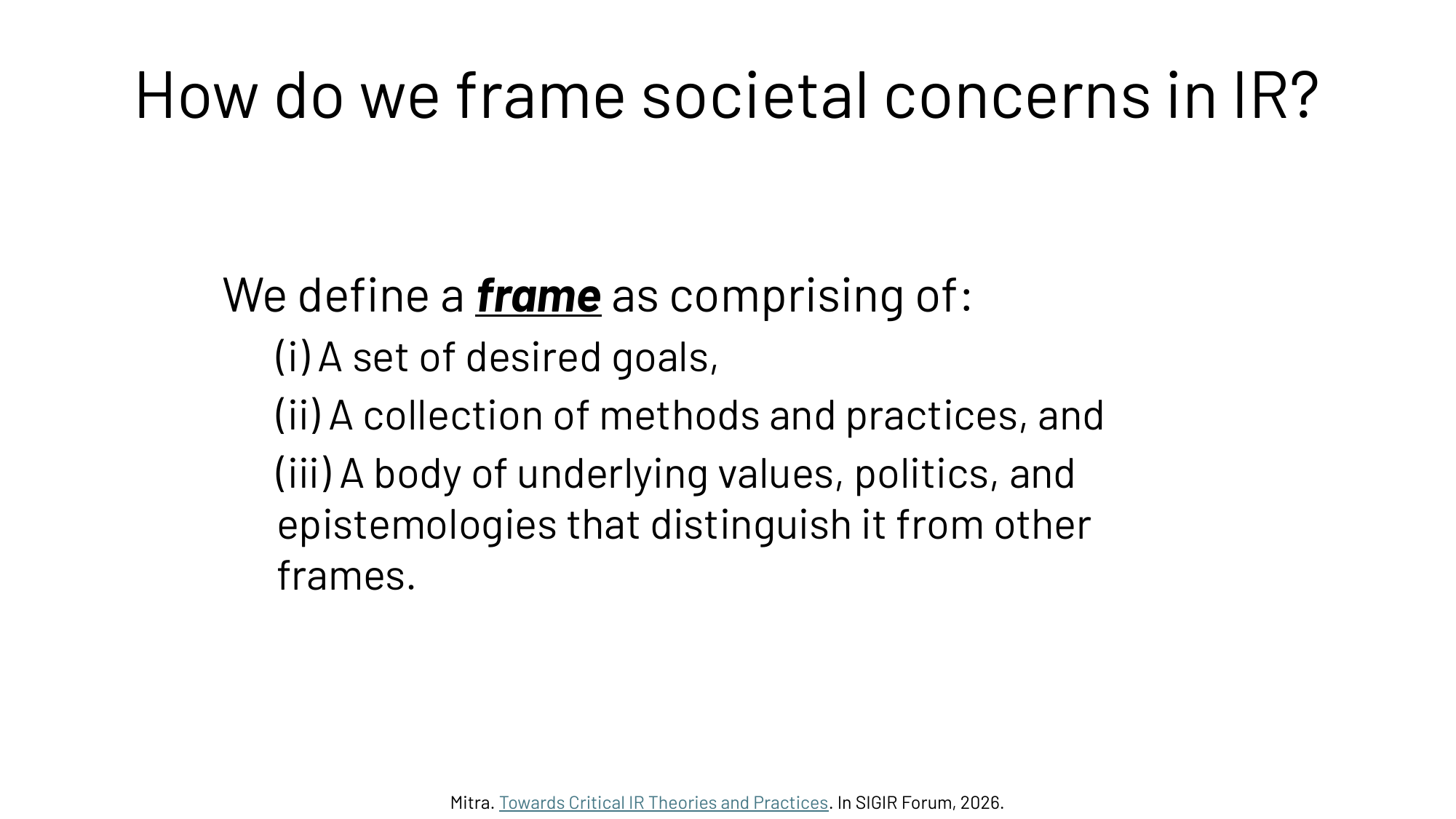

# How do we frame societal concerns in IR?
We define a frame as comprising of:
(i) A set of desired goals,
(ii) A collection of methods and practices, and
(iii) A body of underlying values, politics, and epistemologies that distinguish it from other frames.
Mitra. Towards Critical IR Theories and Practices. In SIGIR Forum, 2026.